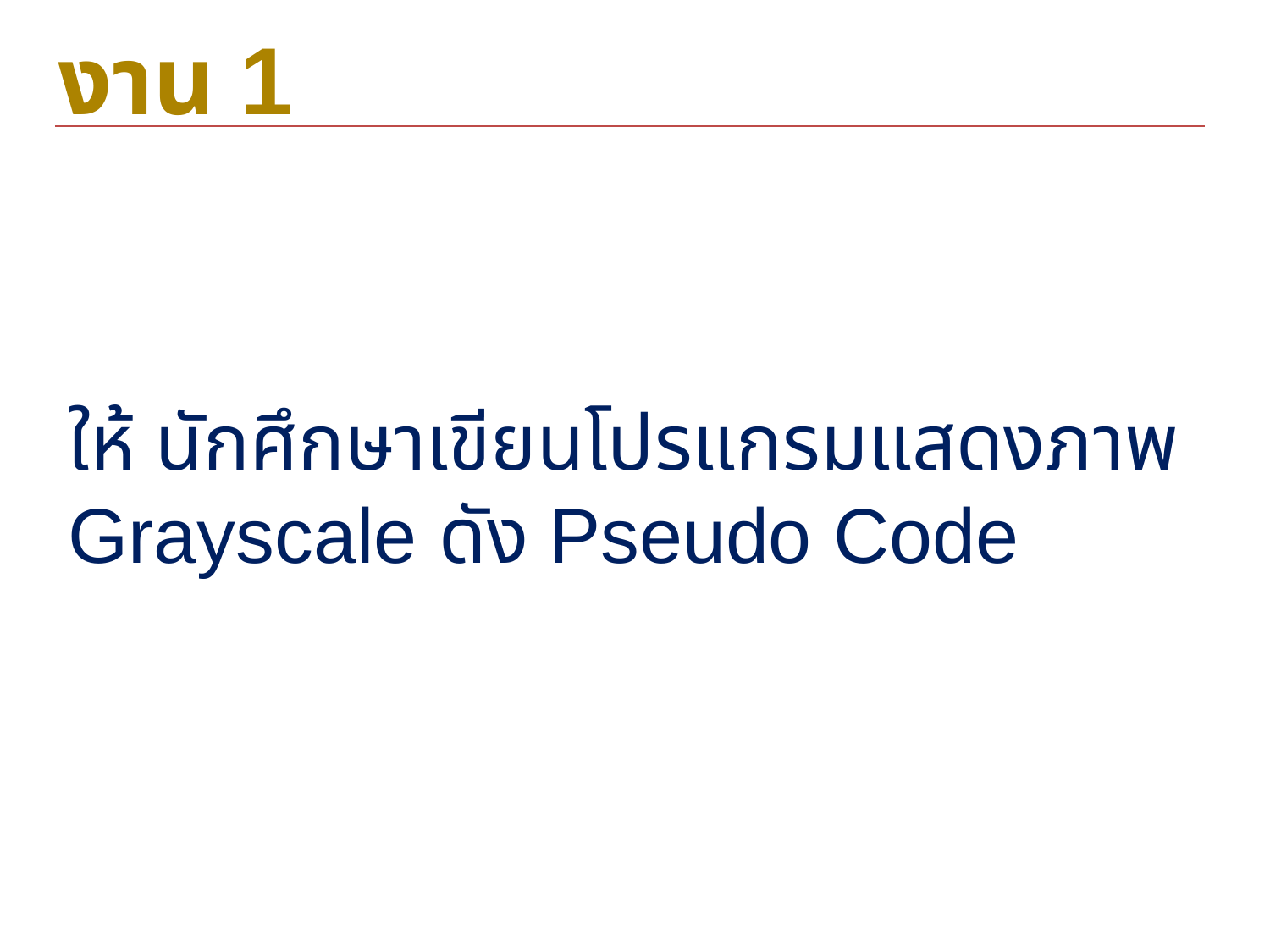

# งาน 1
ให้ นักศึกษาเขียนโปรแกรมแสดงภาพ Grayscale ดัง Pseudo Code